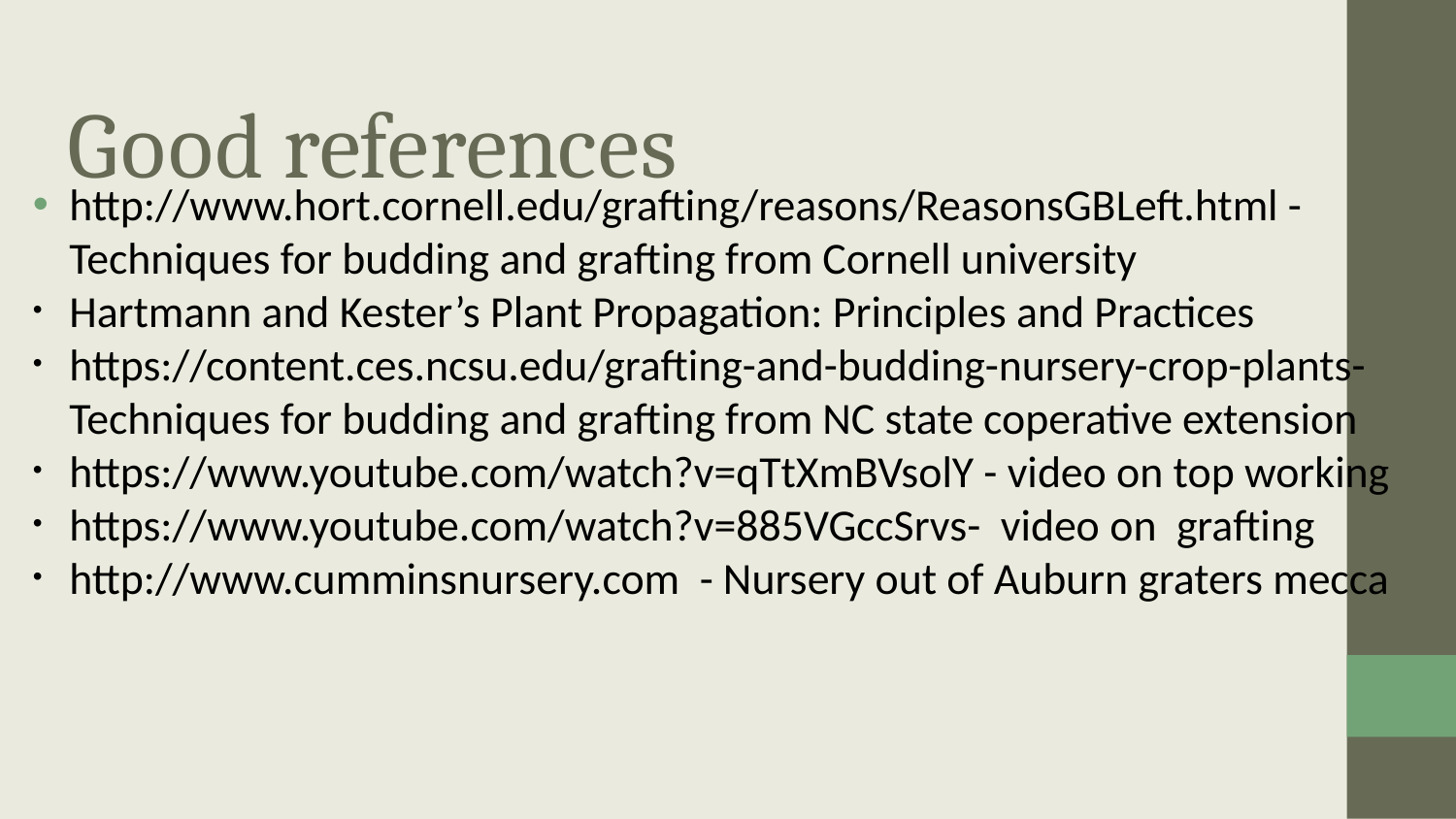

# Good references
http://www.hort.cornell.edu/grafting/reasons/ReasonsGBLeft.html - Techniques for budding and grafting from Cornell university
Hartmann and Kester’s Plant Propagation: Principles and Practices
https://content.ces.ncsu.edu/grafting-and-budding-nursery-crop-plants- Techniques for budding and grafting from NC state coperative extension
https://www.youtube.com/watch?v=qTtXmBVsolY - video on top working
https://www.youtube.com/watch?v=885VGccSrvs-  video on  grafting
http://www.cumminsnursery.com  - Nursery out of Auburn graters mecca